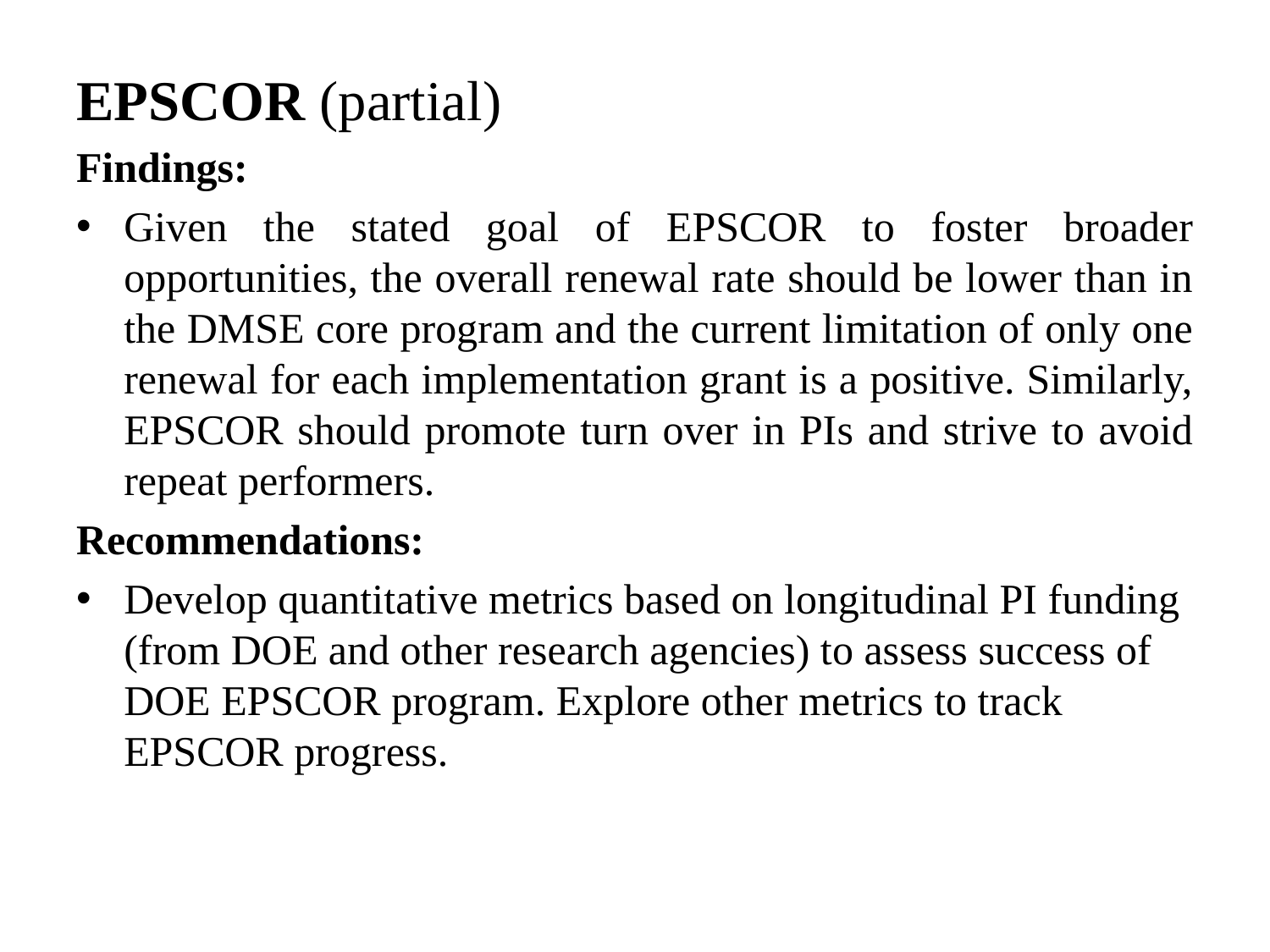

EPSCOR (partial)
Findings:
Given the stated goal of EPSCOR to foster broader opportunities, the overall renewal rate should be lower than in the DMSE core program and the current limitation of only one renewal for each implementation grant is a positive. Similarly, EPSCOR should promote turn over in PIs and strive to avoid repeat performers.
Recommendations:
Develop quantitative metrics based on longitudinal PI funding (from DOE and other research agencies) to assess success of DOE EPSCOR program. Explore other metrics to track EPSCOR progress.